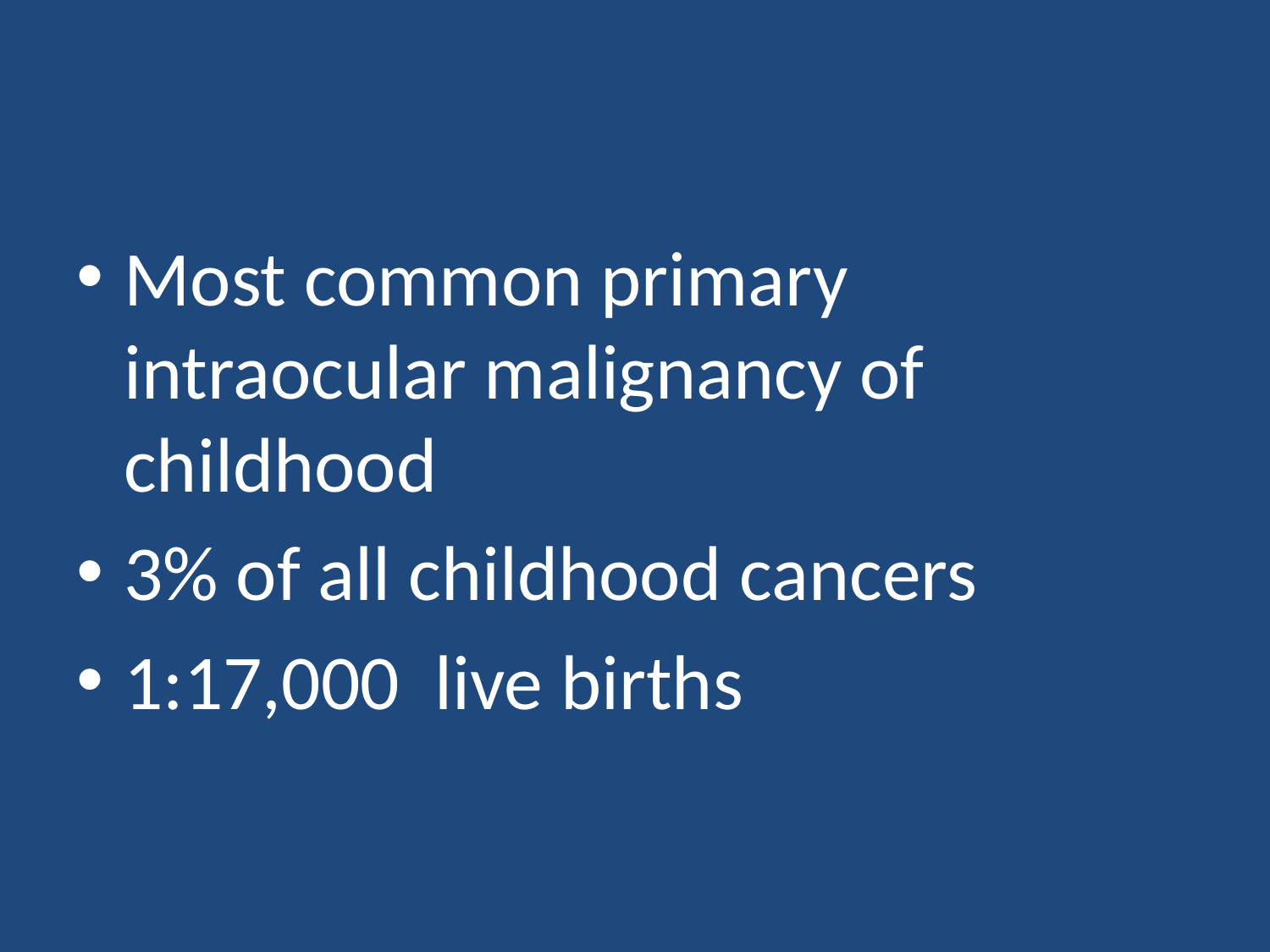

#
Most common primary intraocular malignancy of childhood
3% of all childhood cancers
1:17,000  live births